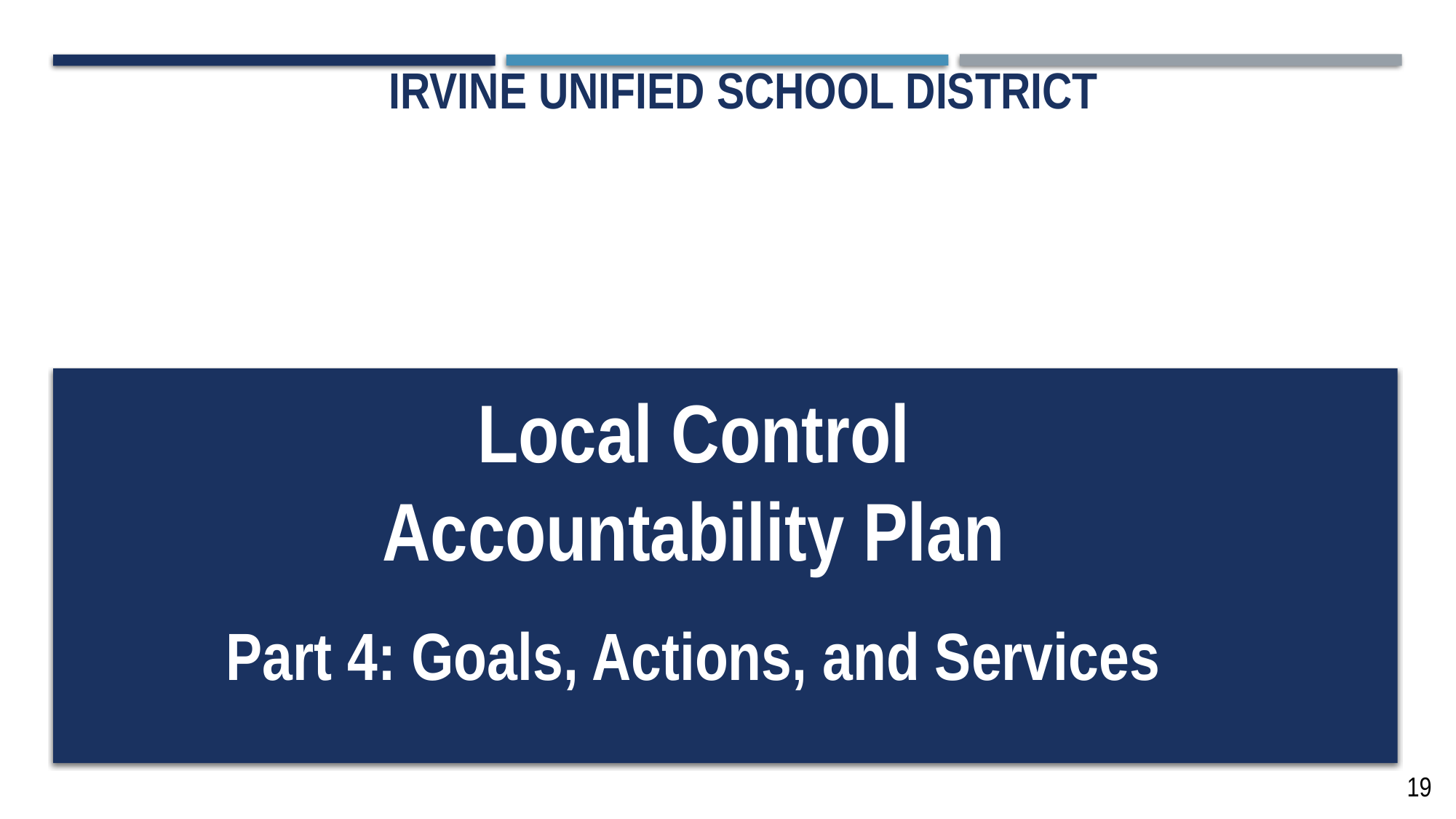

# IRVINE UNIFIED School district
Local Control
Accountability Plan

Part 4: Goals, Actions, and Services
19